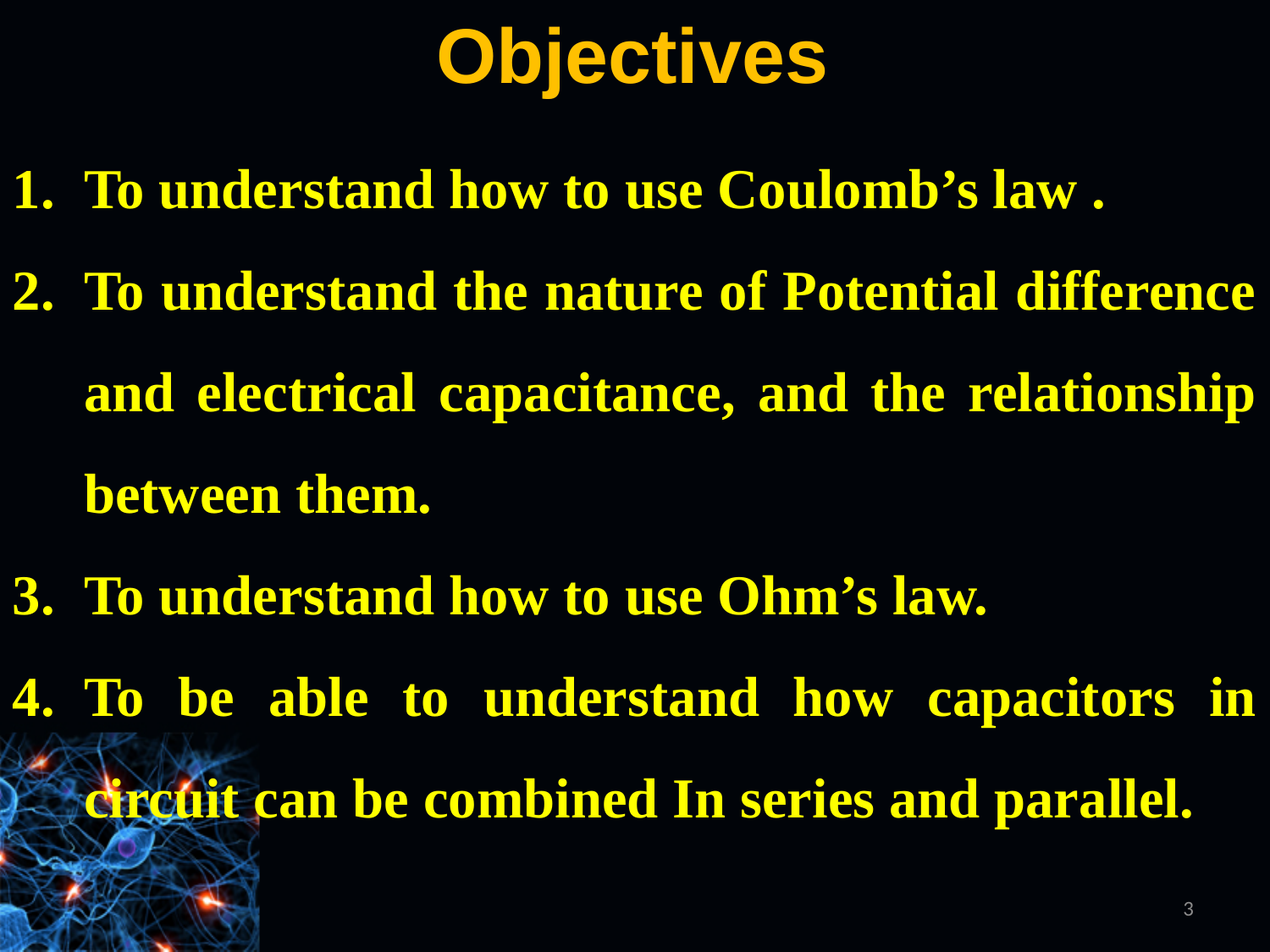

Objectives
To understand how to use Coulomb’s law .
To understand the nature of Potential difference and electrical capacitance, and the relationship between them.
To understand how to use Ohm’s law.
To be able to understand how capacitors in circuit can be combined In series and parallel.
3